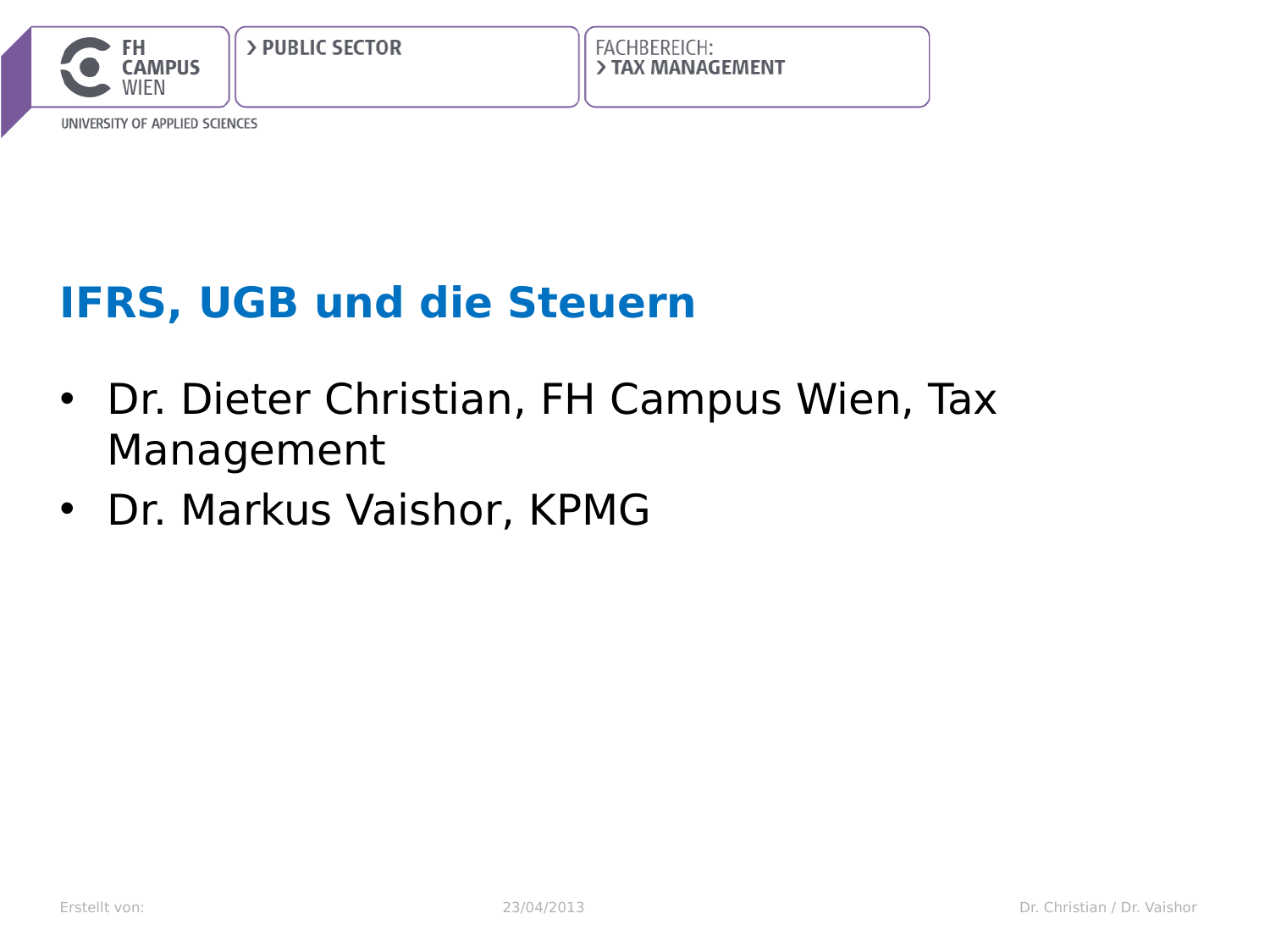

# IFRS, UGB und die Steuern
Dr. Dieter Christian, FH Campus Wien, Tax Management
Dr. Markus Vaishor, KPMG
23/04/2013
Dr. Christian / Dr. Vaishor